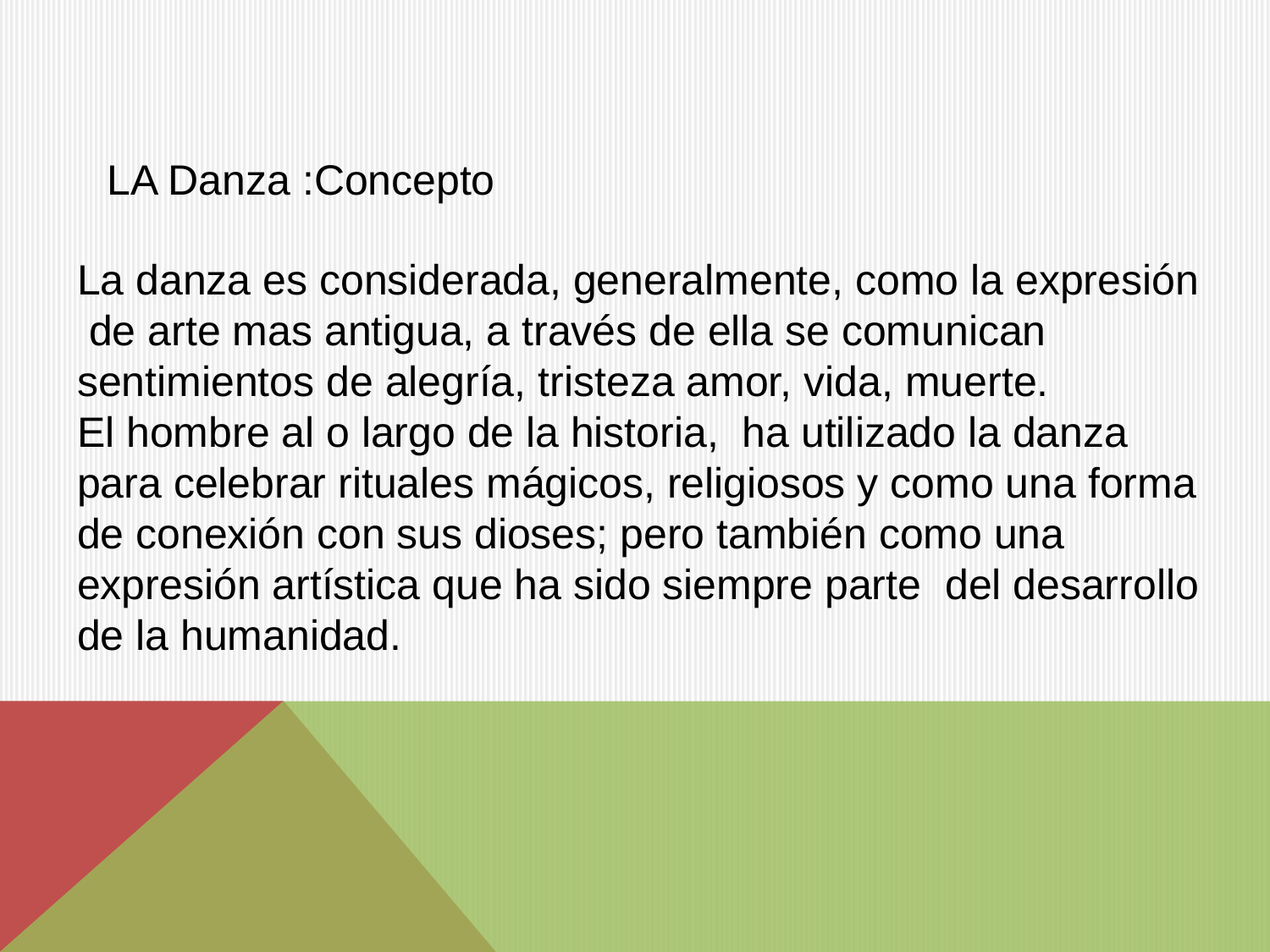

LA Danza :Concepto
La danza es considerada, generalmente, como la expresión
 de arte mas antigua, a través de ella se comunican
sentimientos de alegría, tristeza amor, vida, muerte.
El hombre al o largo de la historia,  ha utilizado la danza
para celebrar rituales mágicos, religiosos y como una forma
de conexión con sus dioses; pero también como una
expresión artística que ha sido siempre parte  del desarrollo
de la humanidad.